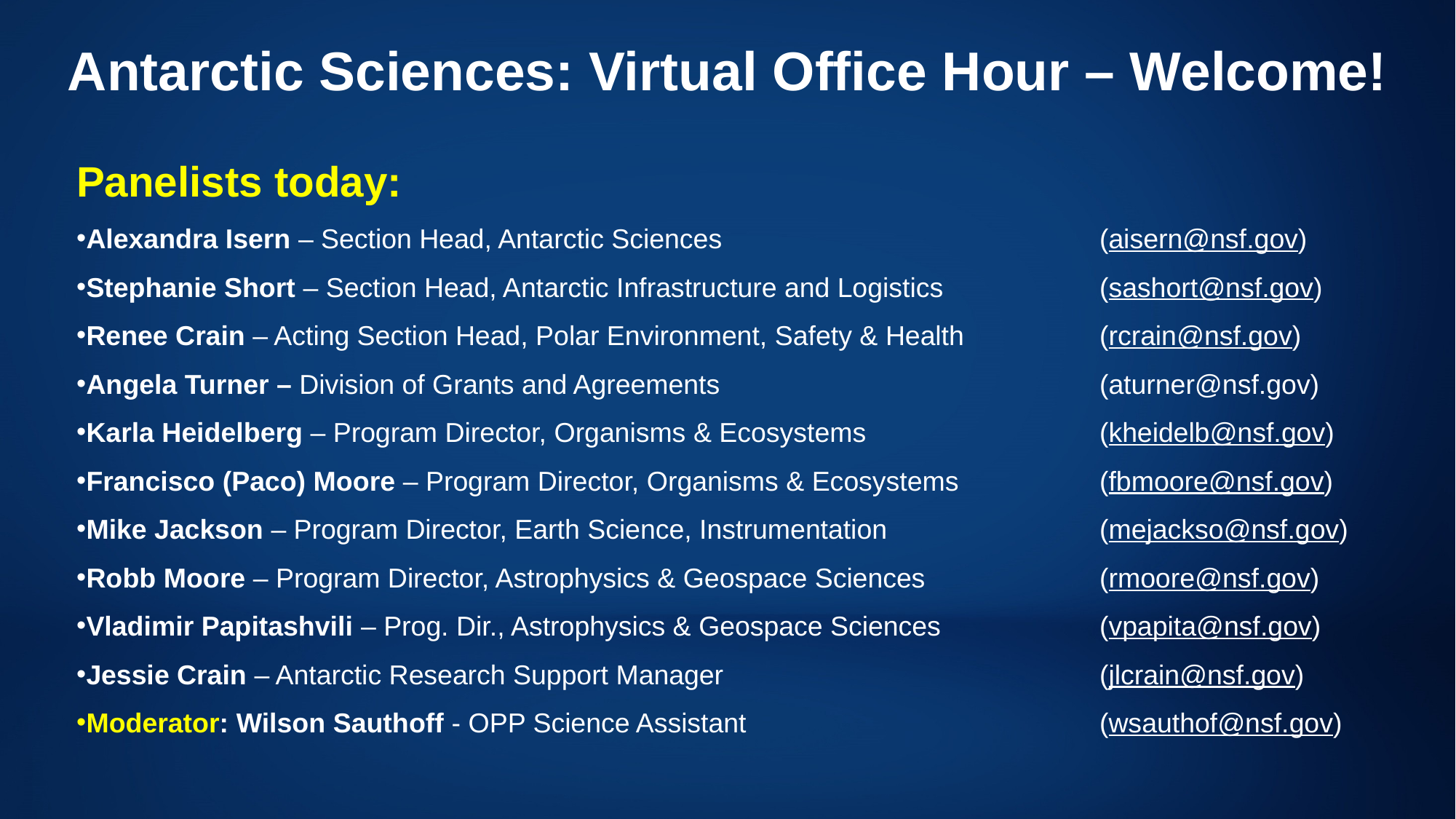

# Antarctic Sciences: Virtual Office Hour – Welcome!
Panelists today:
Alexandra Isern – Section Head, Antarctic Sciences 	(aisern@nsf.gov)
Stephanie Short – Section Head, Antarctic Infrastructure and Logistics	(sashort@nsf.gov)
Renee Crain – Acting Section Head, Polar Environment, Safety & Health	(rcrain@nsf.gov)
Angela Turner – Division of Grants and Agreements 	(aturner@nsf.gov)
Karla Heidelberg – Program Director, Organisms & Ecosystems 	(kheidelb@nsf.gov)
Francisco (Paco) Moore – Program Director, Organisms & Ecosystems	(fbmoore@nsf.gov)
Mike Jackson – Program Director, Earth Science, Instrumentation 	(mejackso@nsf.gov)
Robb Moore – Program Director, Astrophysics & Geospace Sciences 	(rmoore@nsf.gov)
Vladimir Papitashvili – Prog. Dir., Astrophysics & Geospace Sciences	(vpapita@nsf.gov)
Jessie Crain – Antarctic Research Support Manager	(jlcrain@nsf.gov)
Moderator: Wilson Sauthoff - OPP Science Assistant 	(wsauthof@nsf.gov)